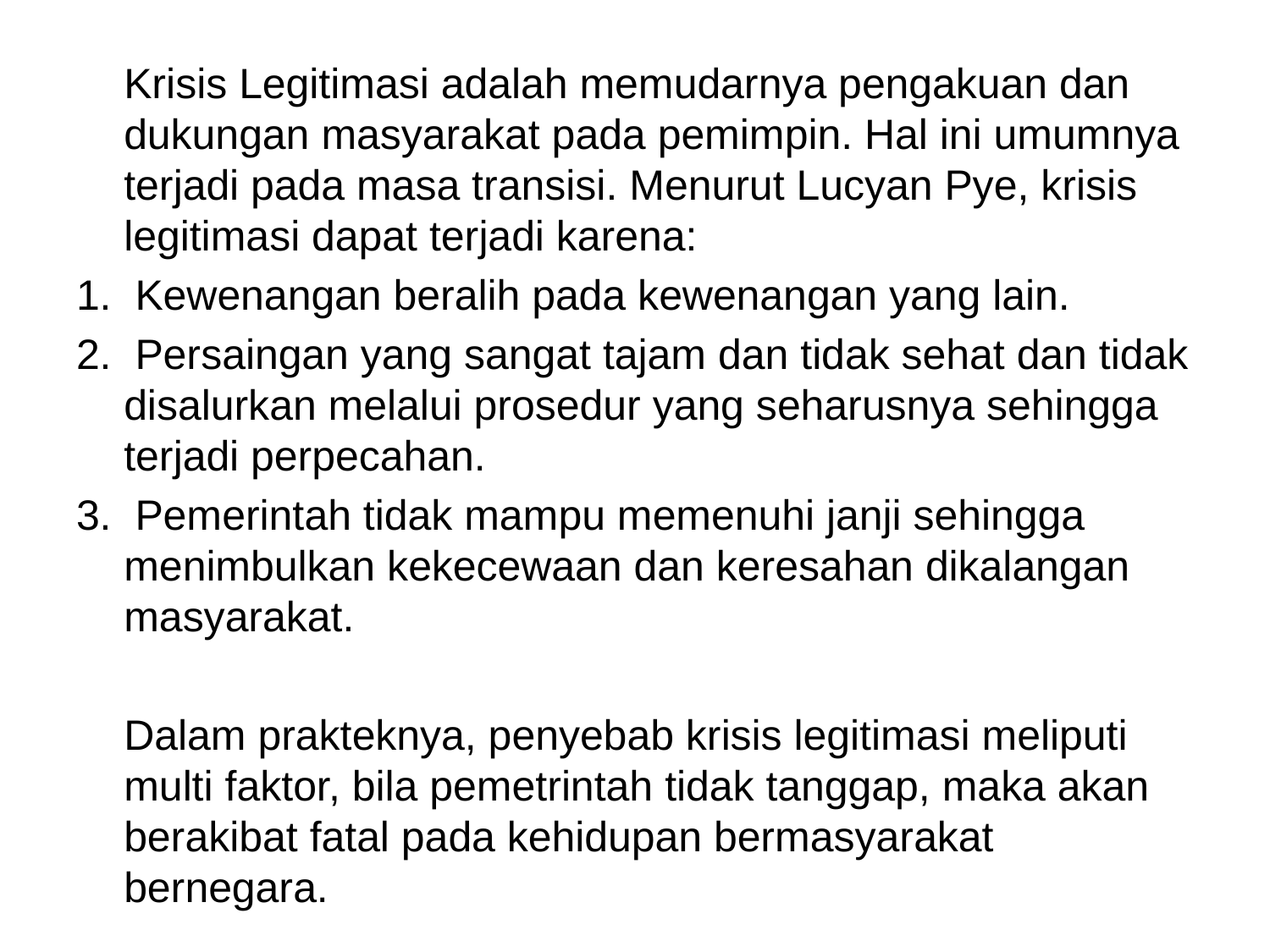

Krisis Legitimasi adalah memudarnya pengakuan dan dukungan masyarakat pada pemimpin. Hal ini umumnya terjadi pada masa transisi. Menurut Lucyan Pye, krisis legitimasi dapat terjadi karena:
1.  Kewenangan beralih pada kewenangan yang lain.
2.  Persaingan yang sangat tajam dan tidak sehat dan tidak disalurkan melalui prosedur yang seharusnya sehingga terjadi perpecahan.
3.  Pemerintah tidak mampu memenuhi janji sehingga menimbulkan kekecewaan dan keresahan dikalangan masyarakat.

	Dalam prakteknya, penyebab krisis legitimasi meliputi multi faktor, bila pemetrintah tidak tanggap, maka akan berakibat fatal pada kehidupan bermasyarakat bernegara.